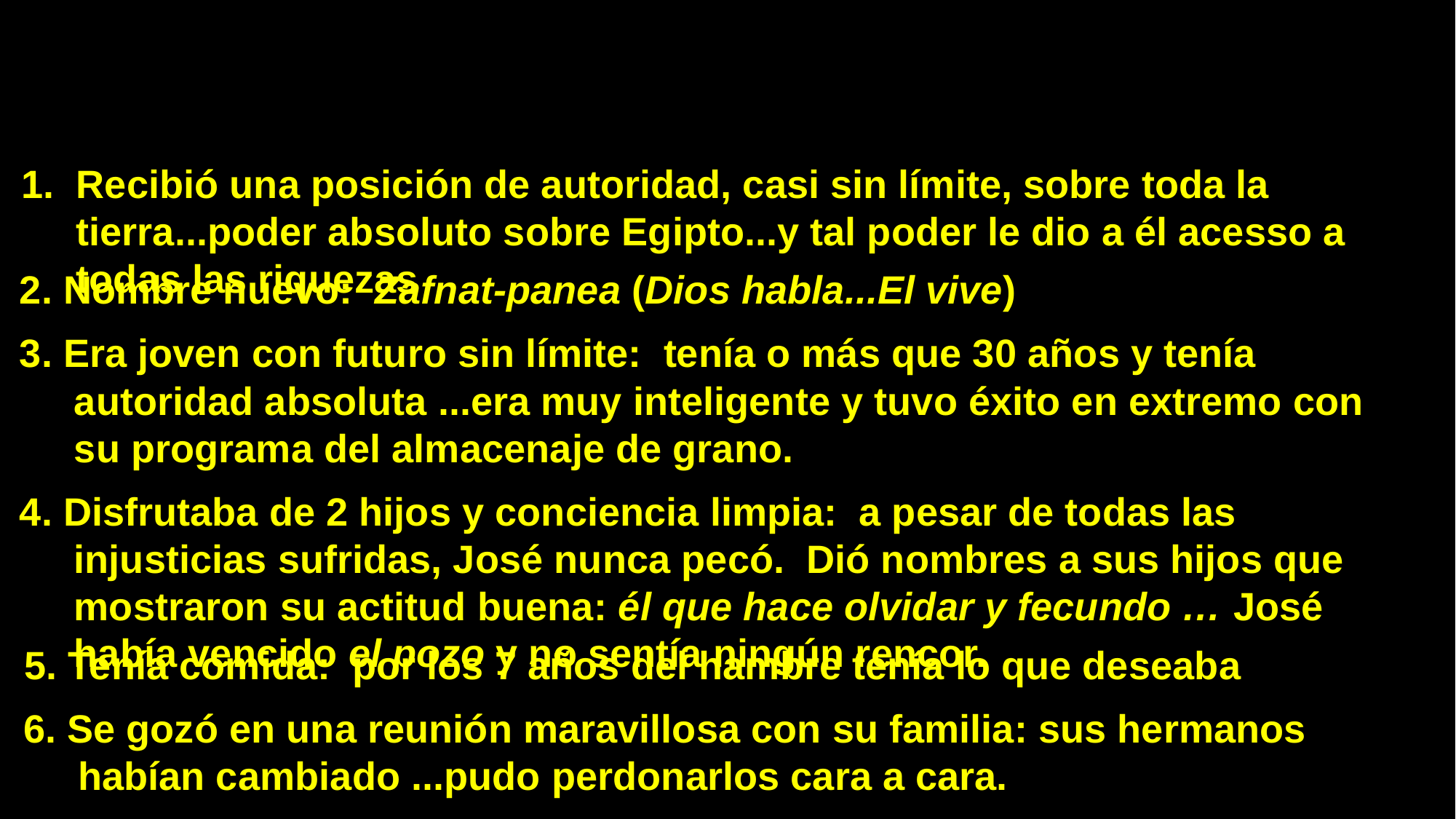

Recibió una posición de autoridad, casi sin límite, sobre toda la tierra...poder absoluto sobre Egipto...y tal poder le dio a él acesso a todas las riquezas
2. Nombre nuevo:  Zafnat-panea (Dios habla...El vive)
3. Era joven con futuro sin límite:  tenía o más que 30 años y tenía autoridad absoluta ...era muy inteligente y tuvo éxito en extremo con su programa del almacenaje de grano.
4. Disfrutaba de 2 hijos y conciencia limpia:  a pesar de todas las injusticias sufridas, José nunca pecó.  Dió nombres a sus hijos que mostraron su actitud buena: él que hace olvidar y fecundo … José había vencido el pozo y no sentía ningún rencor.
5. Tenía comida:  por los 7 años del hambre tenía lo que deseaba
6. Se gozó en una reunión maravillosa con su familia: sus hermanos habían cambiado ...pudo perdonarlos cara a cara.